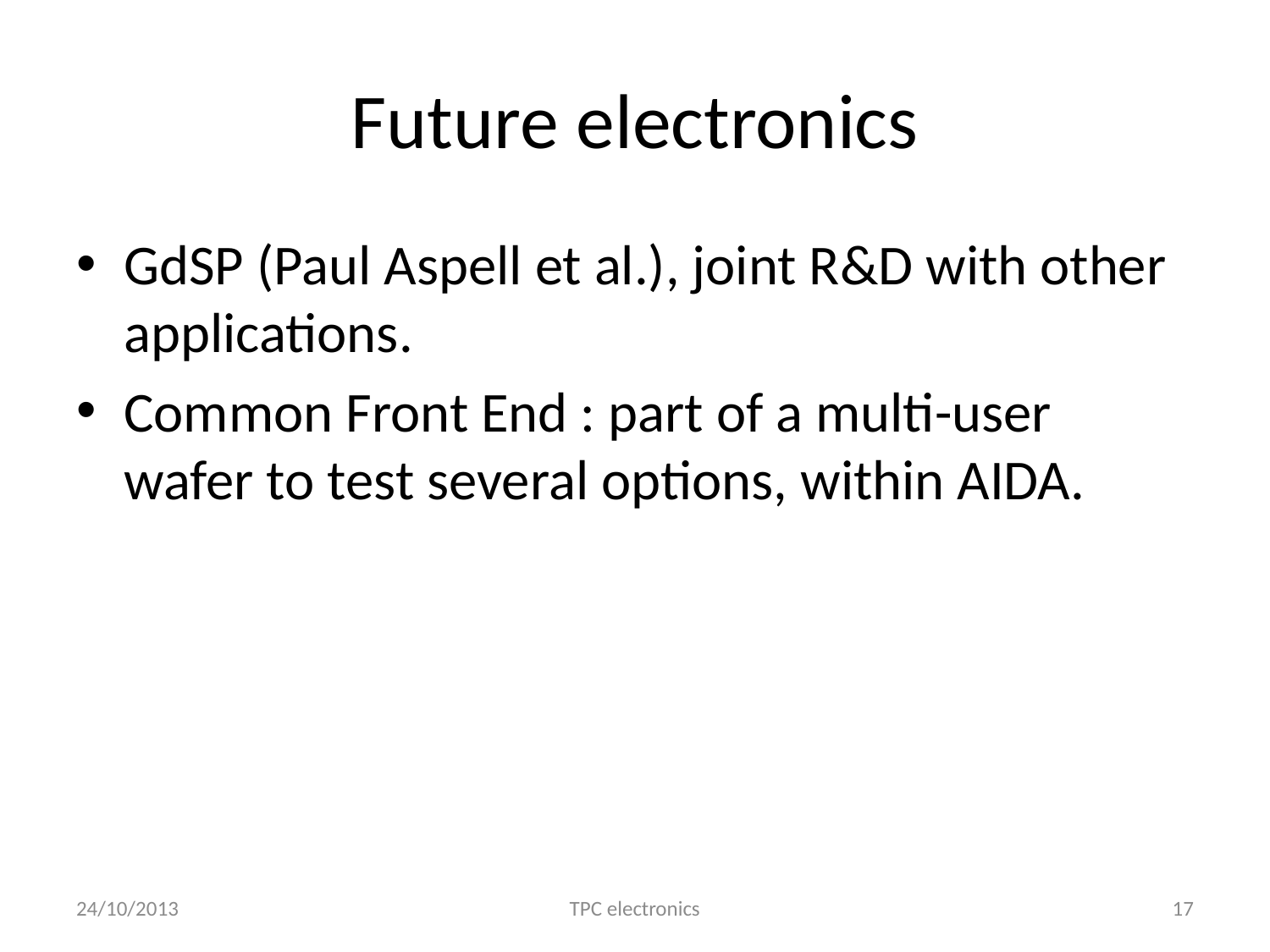

# Future electronics
GdSP (Paul Aspell et al.), joint R&D with other applications.
Common Front End : part of a multi-user wafer to test several options, within AIDA.
24/10/2013
TPC electronics
17